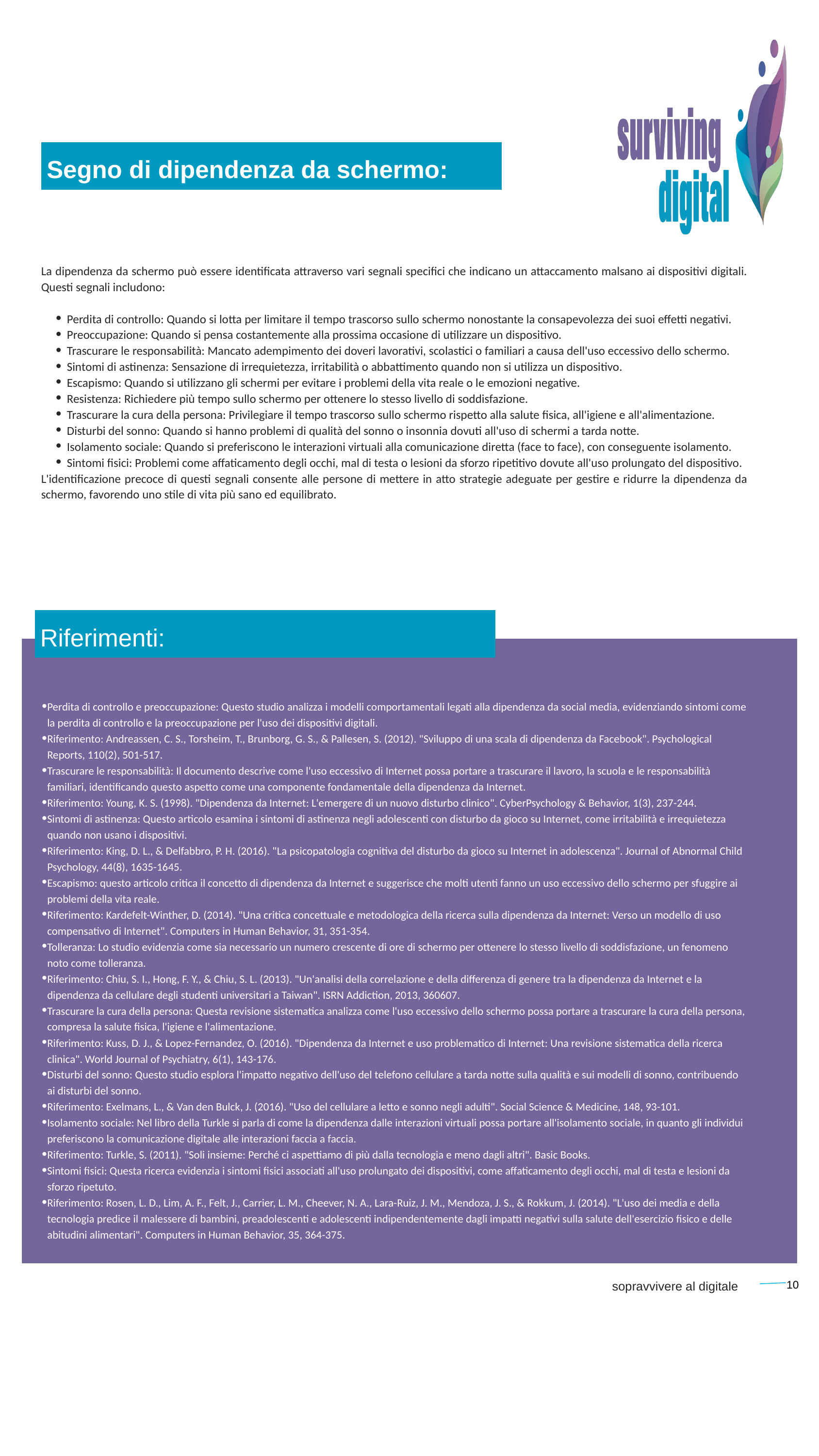

Segno di dipendenza da schermo:

La dipendenza da schermo può essere identificata attraverso vari segnali specifici che indicano un attaccamento malsano ai dispositivi digitali. Questi segnali includono:

Perdita di controllo: Quando si lotta per limitare il tempo trascorso sullo schermo nonostante la consapevolezza dei suoi effetti negativi.
Preoccupazione: Quando si pensa costantemente alla prossima occasione di utilizzare un dispositivo.
Trascurare le responsabilità: Mancato adempimento dei doveri lavorativi, scolastici o familiari a causa dell'uso eccessivo dello schermo.
Sintomi di astinenza: Sensazione di irrequietezza, irritabilità o abbattimento quando non si utilizza un dispositivo.
Escapismo: Quando si utilizzano gli schermi per evitare i problemi della vita reale o le emozioni negative.
Resistenza: Richiedere più tempo sullo schermo per ottenere lo stesso livello di soddisfazione.
Trascurare la cura della persona: Privilegiare il tempo trascorso sullo schermo rispetto alla salute fisica, all'igiene e all'alimentazione.
Disturbi del sonno: Quando si hanno problemi di qualità del sonno o insonnia dovuti all'uso di schermi a tarda notte.
Isolamento sociale: Quando si preferiscono le interazioni virtuali alla comunicazione diretta (face to face), con conseguente isolamento.
Sintomi fisici: Problemi come affaticamento degli occhi, mal di testa o lesioni da sforzo ripetitivo dovute all'uso prolungato del dispositivo.
L'identificazione precoce di questi segnali consente alle persone di mettere in atto strategie adeguate per gestire e ridurre la dipendenza da schermo, favorendo uno stile di vita più sano ed equilibrato.

Riferimenti:

Perdita di controllo e preoccupazione: Questo studio analizza i modelli comportamentali legati alla dipendenza da social media, evidenziando sintomi come la perdita di controllo e la preoccupazione per l'uso dei dispositivi digitali.
Riferimento: Andreassen, C. S., Torsheim, T., Brunborg, G. S., & Pallesen, S. (2012). "Sviluppo di una scala di dipendenza da Facebook". Psychological Reports, 110(2), 501-517.
Trascurare le responsabilità: Il documento descrive come l'uso eccessivo di Internet possa portare a trascurare il lavoro, la scuola e le responsabilità familiari, identificando questo aspetto come una componente fondamentale della dipendenza da Internet.
Riferimento: Young, K. S. (1998). "Dipendenza da Internet: L'emergere di un nuovo disturbo clinico". CyberPsychology & Behavior, 1(3), 237-244.
Sintomi di astinenza: Questo articolo esamina i sintomi di astinenza negli adolescenti con disturbo da gioco su Internet, come irritabilità e irrequietezza quando non usano i dispositivi.
Riferimento: King, D. L., & Delfabbro, P. H. (2016). "La psicopatologia cognitiva del disturbo da gioco su Internet in adolescenza". Journal of Abnormal Child Psychology, 44(8), 1635-1645.
Escapismo: questo articolo critica il concetto di dipendenza da Internet e suggerisce che molti utenti fanno un uso eccessivo dello schermo per sfuggire ai problemi della vita reale.
Riferimento: Kardefelt-Winther, D. (2014). "Una critica concettuale e metodologica della ricerca sulla dipendenza da Internet: Verso un modello di uso compensativo di Internet". Computers in Human Behavior, 31, 351-354.
Tolleranza: Lo studio evidenzia come sia necessario un numero crescente di ore di schermo per ottenere lo stesso livello di soddisfazione, un fenomeno noto come tolleranza.
Riferimento: Chiu, S. I., Hong, F. Y., & Chiu, S. L. (2013). "Un'analisi della correlazione e della differenza di genere tra la dipendenza da Internet e la dipendenza da cellulare degli studenti universitari a Taiwan". ISRN Addiction, 2013, 360607.
Trascurare la cura della persona: Questa revisione sistematica analizza come l'uso eccessivo dello schermo possa portare a trascurare la cura della persona, compresa la salute fisica, l'igiene e l'alimentazione.
Riferimento: Kuss, D. J., & Lopez-Fernandez, O. (2016). "Dipendenza da Internet e uso problematico di Internet: Una revisione sistematica della ricerca clinica". World Journal of Psychiatry, 6(1), 143-176.
Disturbi del sonno: Questo studio esplora l'impatto negativo dell'uso del telefono cellulare a tarda notte sulla qualità e sui modelli di sonno, contribuendo ai disturbi del sonno.
Riferimento: Exelmans, L., & Van den Bulck, J. (2016). "Uso del cellulare a letto e sonno negli adulti". Social Science & Medicine, 148, 93-101.
Isolamento sociale: Nel libro della Turkle si parla di come la dipendenza dalle interazioni virtuali possa portare all'isolamento sociale, in quanto gli individui preferiscono la comunicazione digitale alle interazioni faccia a faccia.
Riferimento: Turkle, S. (2011). "Soli insieme: Perché ci aspettiamo di più dalla tecnologia e meno dagli altri". Basic Books.
Sintomi fisici: Questa ricerca evidenzia i sintomi fisici associati all'uso prolungato dei dispositivi, come affaticamento degli occhi, mal di testa e lesioni da sforzo ripetuto.
Riferimento: Rosen, L. D., Lim, A. F., Felt, J., Carrier, L. M., Cheever, N. A., Lara-Ruiz, J. M., Mendoza, J. S., & Rokkum, J. (2014). "L'uso dei media e della tecnologia predice il malessere di bambini, preadolescenti e adolescenti indipendentemente dagli impatti negativi sulla salute dell'esercizio fisico e delle abitudini alimentari". Computers in Human Behavior, 35, 364-375.

10
sopravvivere al digitale